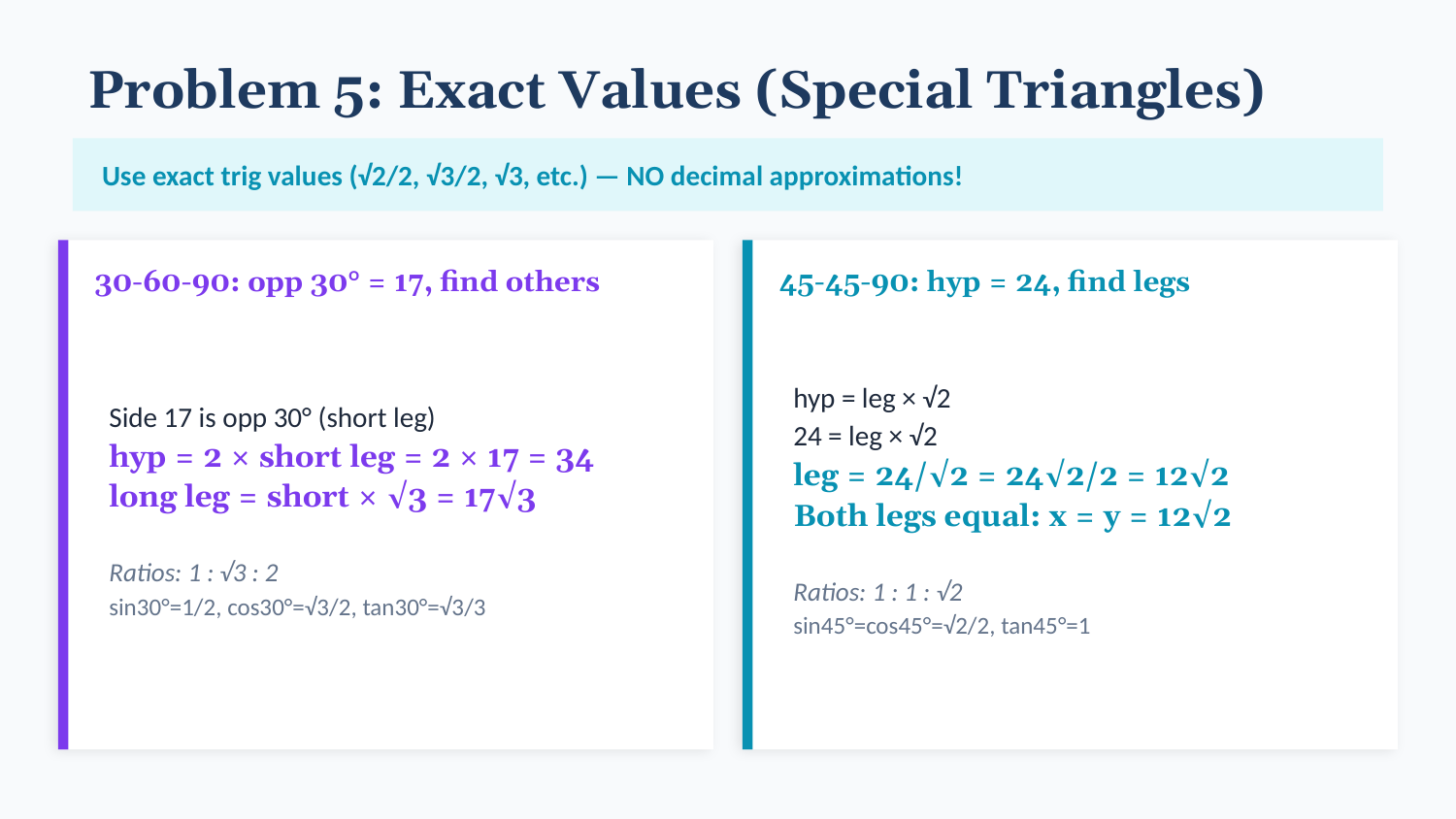

Problem 5: Exact Values (Special Triangles)

Use exact trig values (√2/2, √3/2, √3, etc.) — NO decimal approximations!

30-60-90: opp 30° = 17, find others
45-45-90: hyp = 24, find legs
Side 17 is opp 30° (short leg)
hyp = 2 × short leg = 2 × 17 = 34
long leg = short × √3 = 17√3

Ratios: 1 : √3 : 2
sin30°=1/2, cos30°=√3/2, tan30°=√3/3
hyp = leg × √2
24 = leg × √2
leg = 24/√2 = 24√2/2 = 12√2
Both legs equal: x = y = 12√2

Ratios: 1 : 1 : √2
sin45°=cos45°=√2/2, tan45°=1